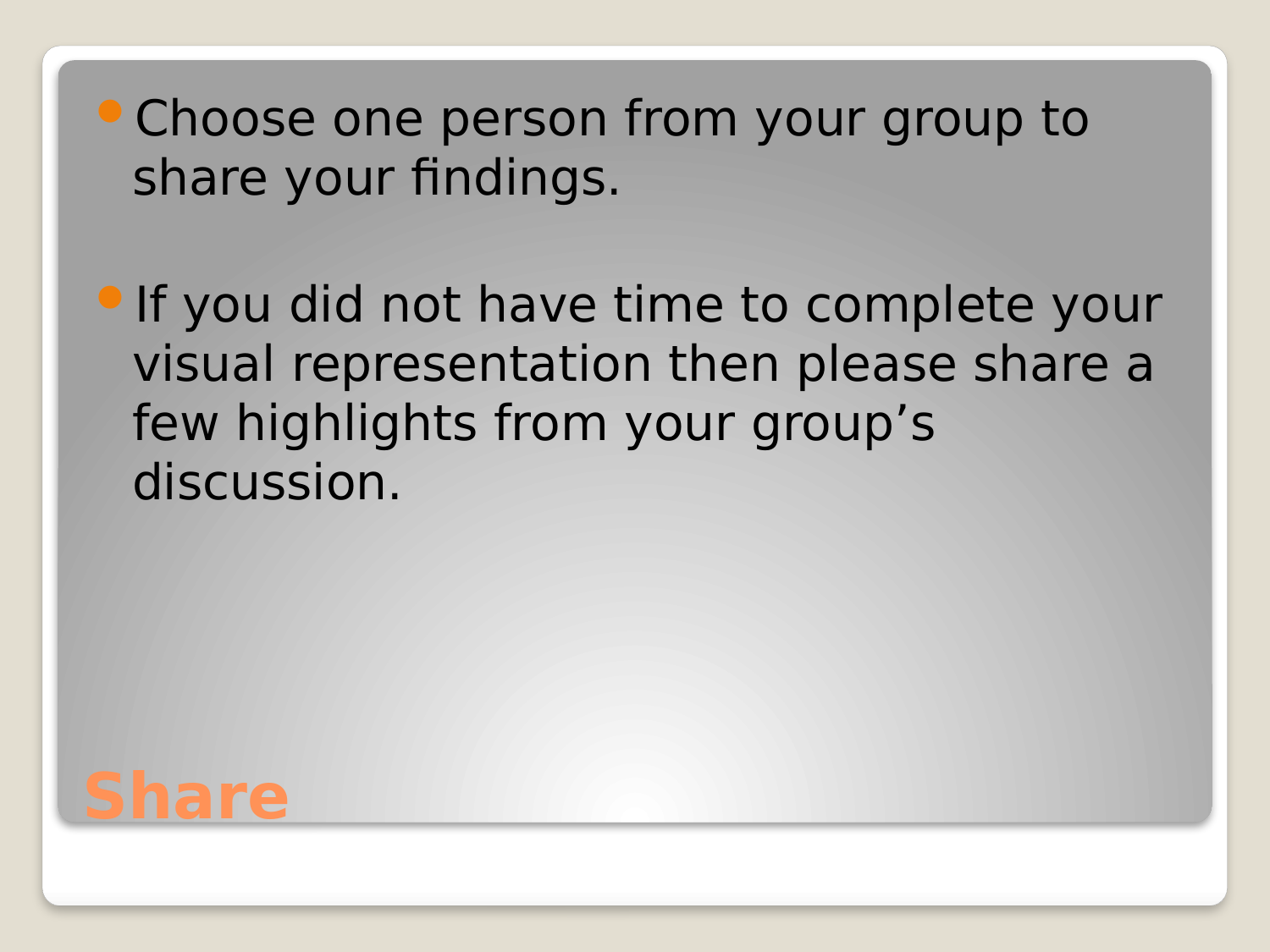

Choose one person from your group to share your findings.

If you did not have time to complete your visual representation then please share a few highlights from your group’s discussion.
# Share